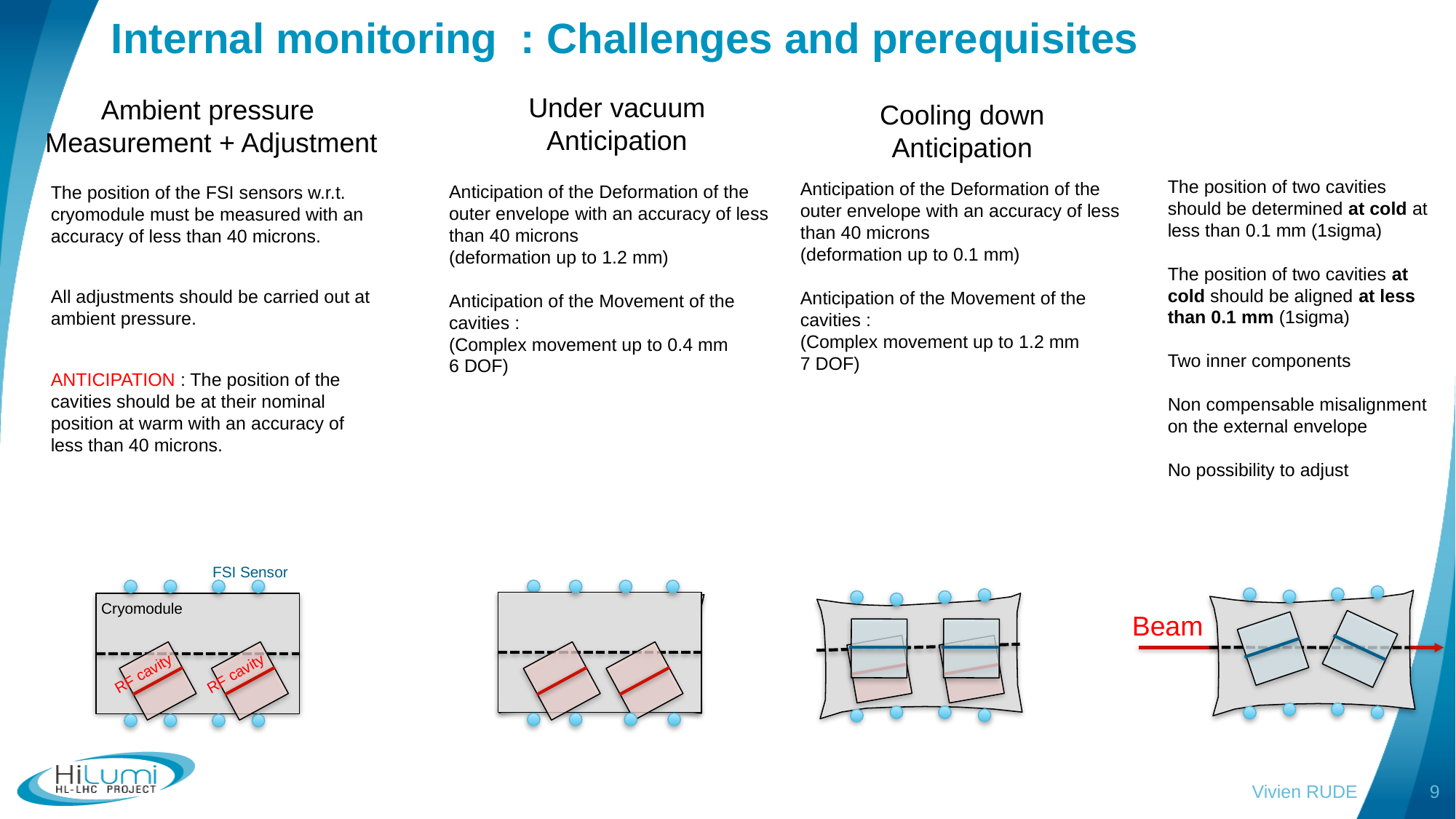

# Internal monitoring  : Challenges and prerequisites
Under vacuum
Anticipation
Anticipation of the Deformation of the outer envelope with an accuracy of less than 40 microns
(deformation up to 1.2 mm)

Anticipation of the Movement of the cavities :
(Complex movement up to 0.4 mm
6 DOF)
Ambient pressure
Measurement + Adjustment
Cooling down
Anticipation
Anticipation of the Deformation of the outer envelope with an accuracy of less than 40 microns
(deformation up to 0.1 mm)

Anticipation of the Movement of the cavities :
(Complex movement up to 1.2 mm
7 DOF)

The position of two cavities should be determined at cold at less than 0.1 mm (1sigma)

The position of two cavities at cold should be aligned at less than 0.1 mm (1sigma)

Two inner components

Non compensable misalignment
on the external envelope

No possibility to adjust
The position of the FSI sensors w.r.t. cryomodule must be measured with an accuracy of less than 40 microns.

All adjustments should be carried out at ambient pressure.
ANTICIPATION : The position of the cavities should be at their nominal position at warm with an accuracy of less than 40 microns.
FSI Sensor

Cryomodule
Beam

RF cavity
RF cavity

Vivien RUDE
9